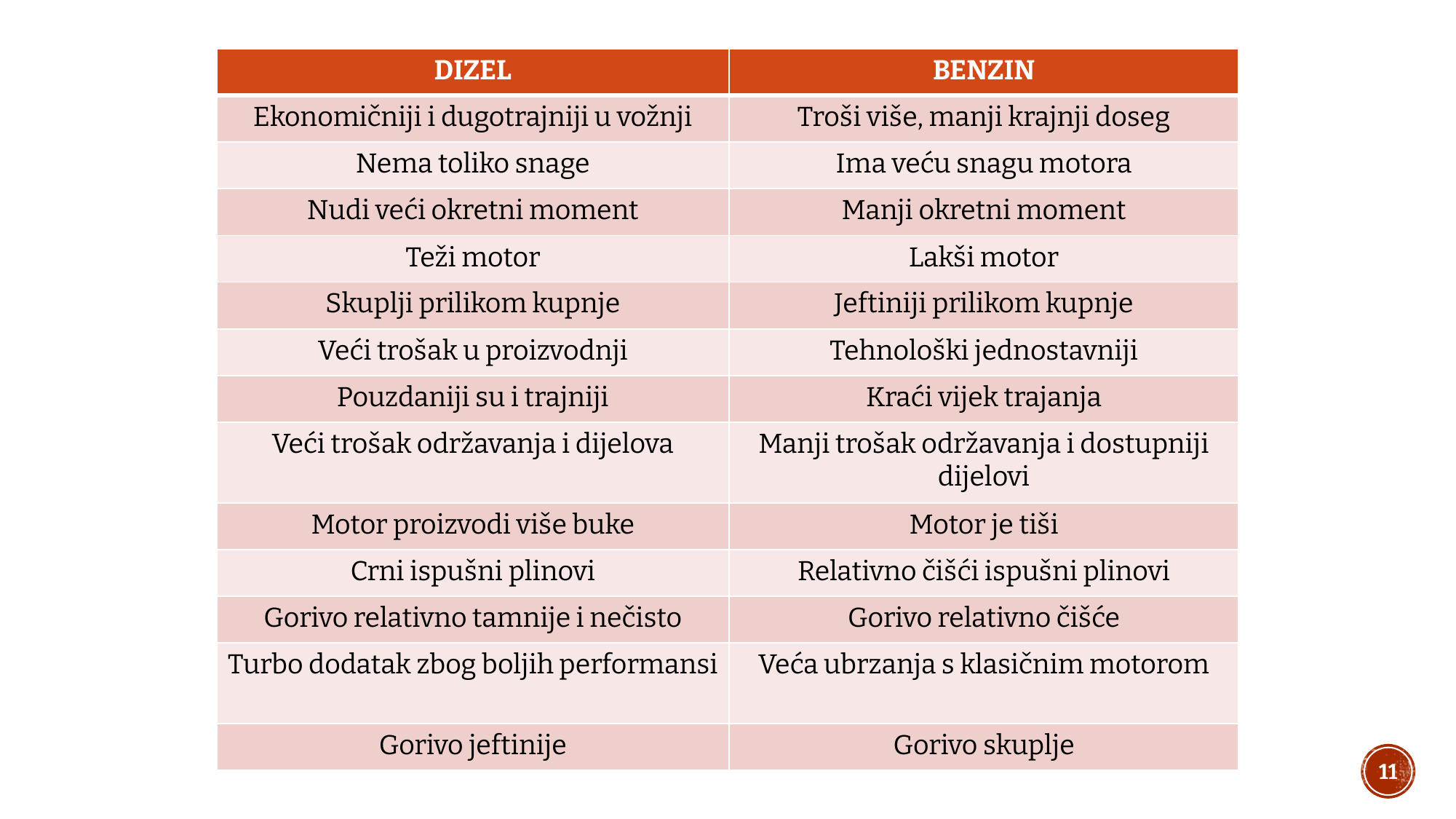

| DIZEL | BENZIN |
| --- | --- |
| Ekonomičniji i dugotrajniji u vožnji | Troši više, manji krajnji doseg |
| Nema toliko snage | Ima veću snagu motora |
| Nudi veći okretni moment | Manji okretni moment |
| Teži motor | Lakši motor |
| Skuplji prilikom kupnje | Jeftiniji prilikom kupnje |
| Veći trošak u proizvodnji | Tehnološki jednostavniji |
| Pouzdaniji su i trajniji | Kraći vijek trajanja |
| Veći trošak održavanja i dijelova | Manji trošak održavanja i dostupniji dijelovi |
| Motor proizvodi više buke | Motor je tiši |
| Crni ispušni plinovi | Relativno čišći ispušni plinovi |
| Gorivo relativno tamnije i nečisto | Gorivo relativno čišće |
| Turbo dodatak zbog boljih performansi | Veća ubrzanja s klasičnim motorom |
| Gorivo jeftinije | Gorivo skuplje |
11